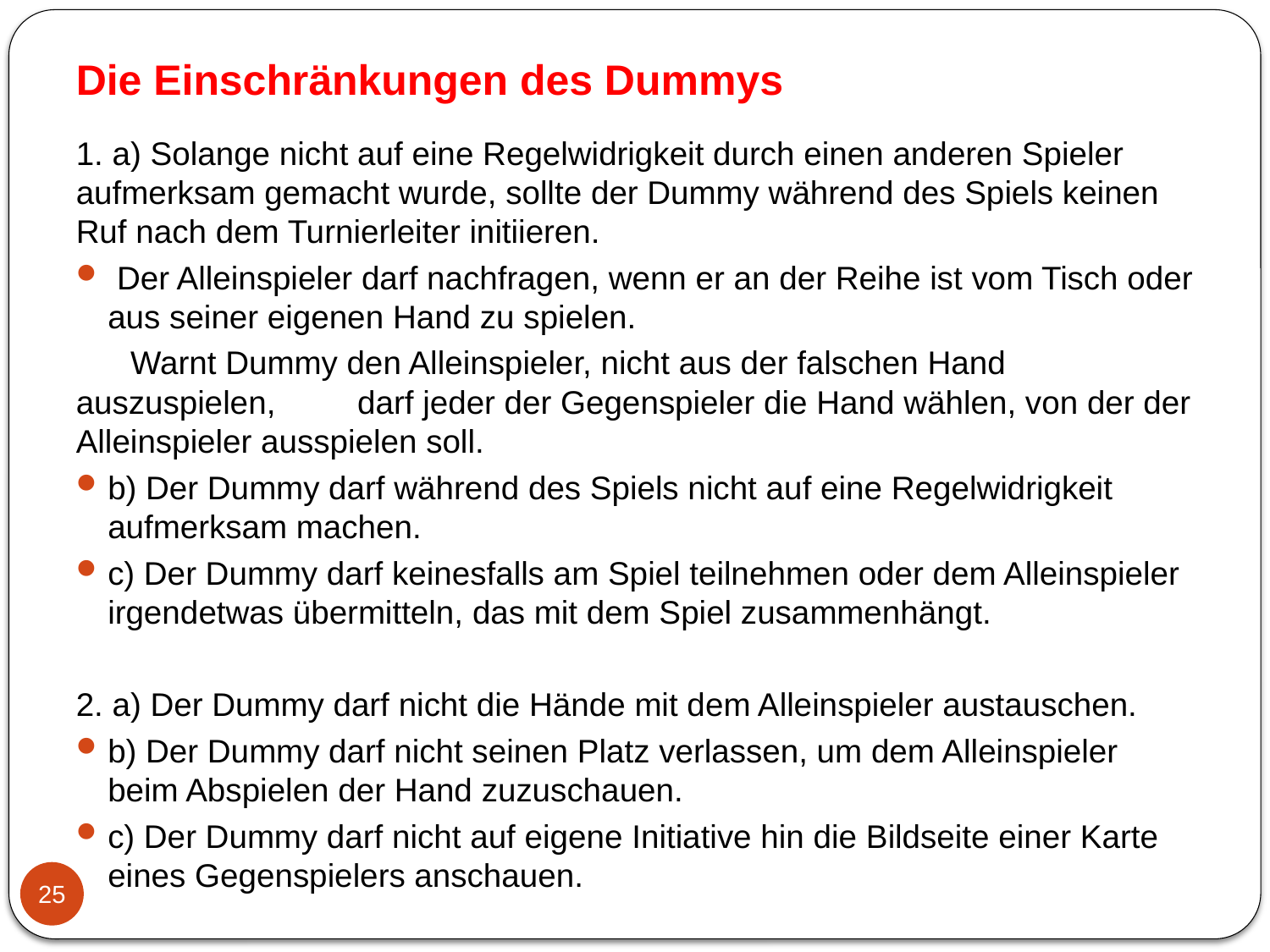

# Die Einschränkungen des Dummys
1. a) Solange nicht auf eine Regelwidrigkeit durch einen anderen Spieler aufmerksam gemacht wurde, sollte der Dummy während des Spiels keinen Ruf nach dem Turnierleiter initiieren.
 Der Alleinspieler darf nachfragen, wenn er an der Reihe ist vom Tisch oder aus seiner eigenen Hand zu spielen.
      Warnt Dummy den Alleinspieler, nicht aus der falschen Hand auszuspielen,         darf jeder der Gegenspieler die Hand wählen, von der der Alleinspieler ausspielen soll.
b) Der Dummy darf während des Spiels nicht auf eine Regelwidrigkeit aufmerksam machen.
c) Der Dummy darf keinesfalls am Spiel teilnehmen oder dem Alleinspieler irgendetwas übermitteln, das mit dem Spiel zusammenhängt.

2. a) Der Dummy darf nicht die Hände mit dem Alleinspieler austauschen.
b) Der Dummy darf nicht seinen Platz verlassen, um dem Alleinspieler beim Abspielen der Hand zuzuschauen.
c) Der Dummy darf nicht auf eigene Initiative hin die Bildseite einer Karte eines Gegenspielers anschauen.

25